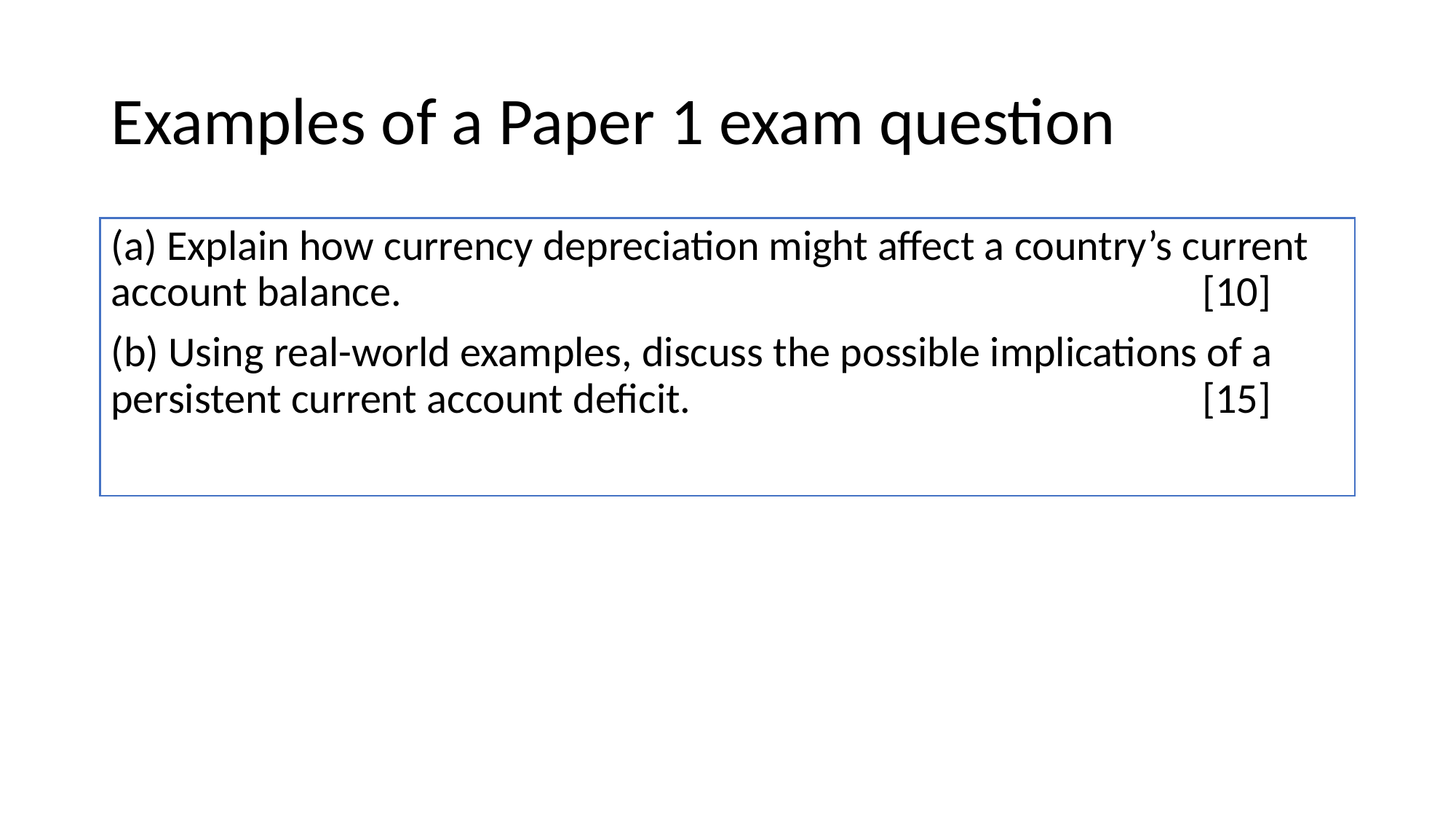

# Examples of a Paper 1 exam question
(a) Explain how currency depreciation might affect a country’s current account balance. 								[10]
(b) Using real-world examples, discuss the possible implications of a persistent current account deficit. 					[15]